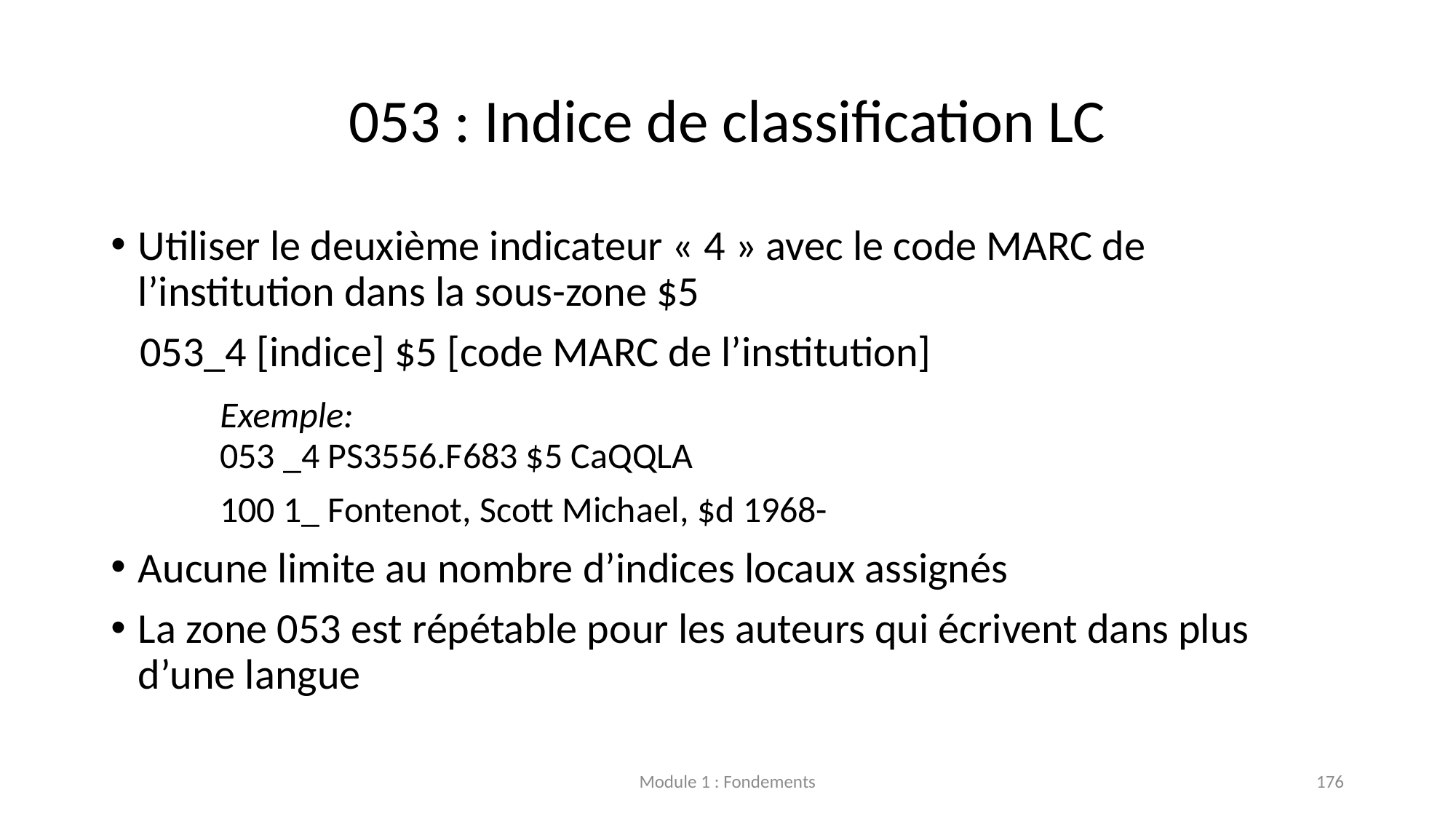

# 053 : Indice de classification LC
Utiliser le deuxième indicateur « 4 » avec le code MARC de l’institution dans la sous-zone $5
   053_4 [indice] $5 [code MARC de l’institution]
	Exemple:
	053 _4 PS3556.F683 $5 CaQQLA
	100 1_ Fontenot, Scott Michael, $d 1968-
Aucune limite au nombre d’indices locaux assignés
La zone 053 est répétable pour les auteurs qui écrivent dans plus d’une langue

Module 1 : Fondements
176